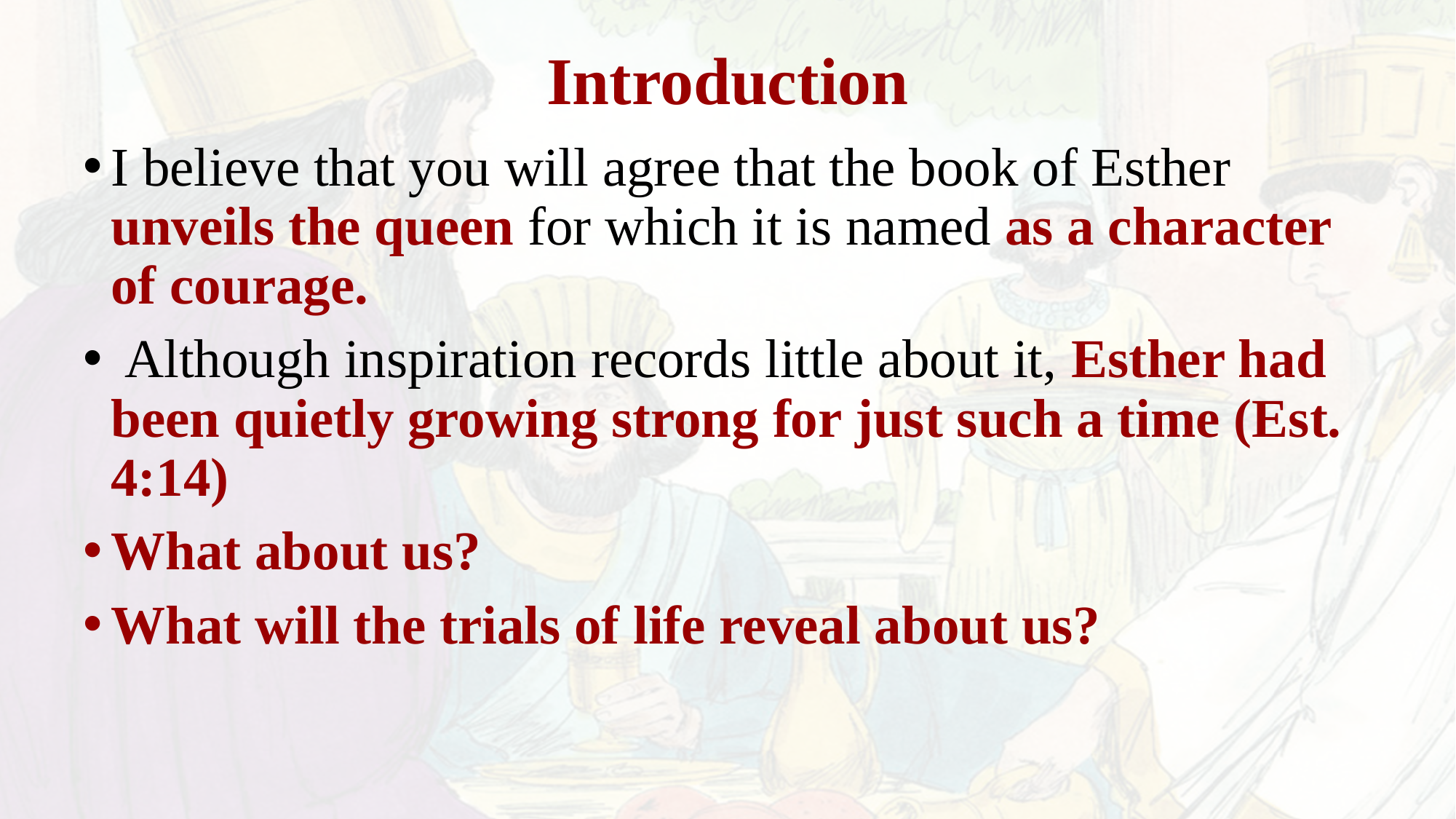

# Introduction
I believe that you will agree that the book of Esther unveils the queen for which it is named as a character of courage.
 Although inspiration records little about it, Esther had been quietly growing strong for just such a time (Est. 4:14)
What about us?
What will the trials of life reveal about us?